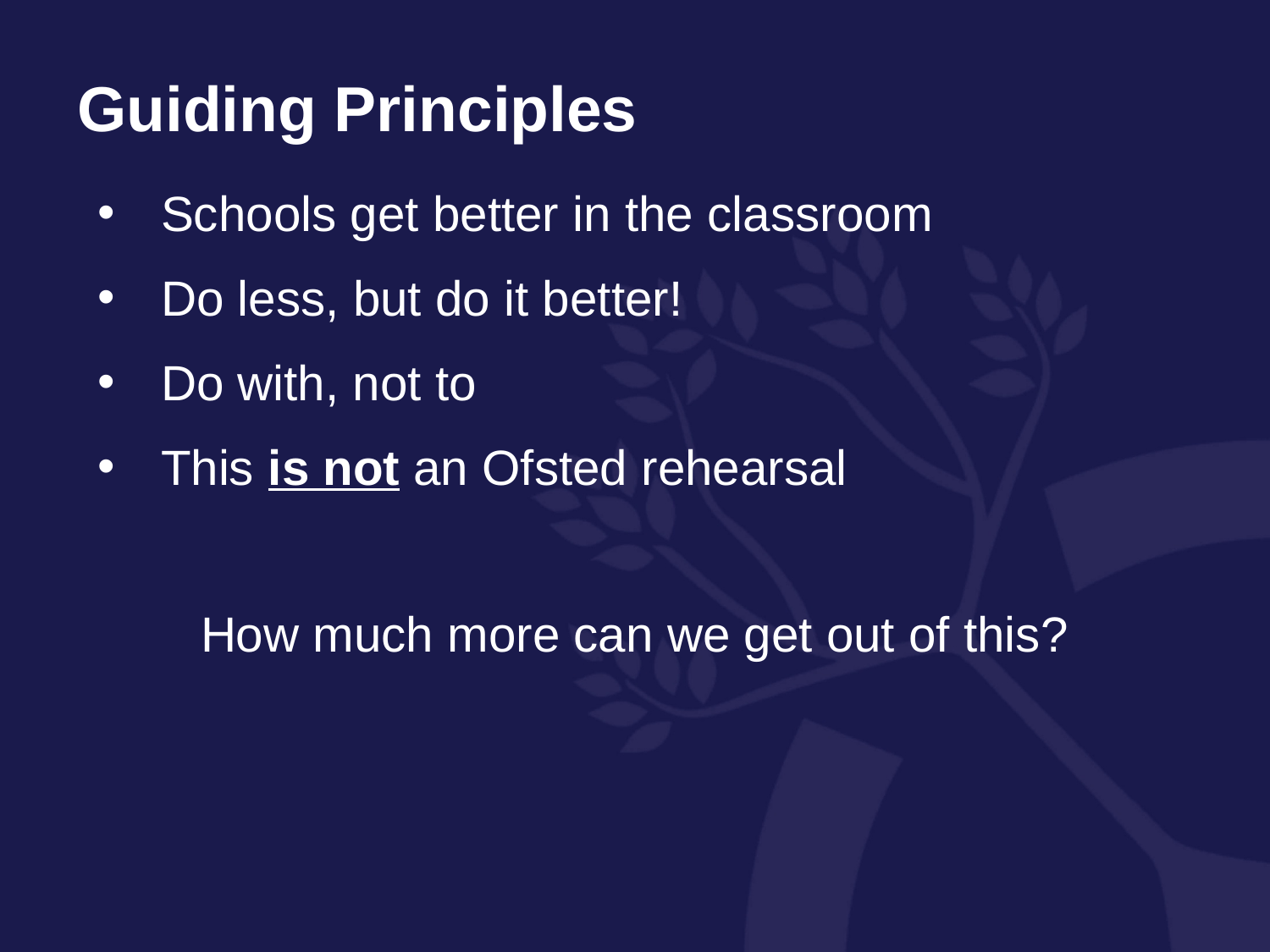

Guiding Principles
Schools get better in the classroom

Do less, but do it better!

Do with, not to

This is not an Ofsted rehearsal
How much more can we get out of this?